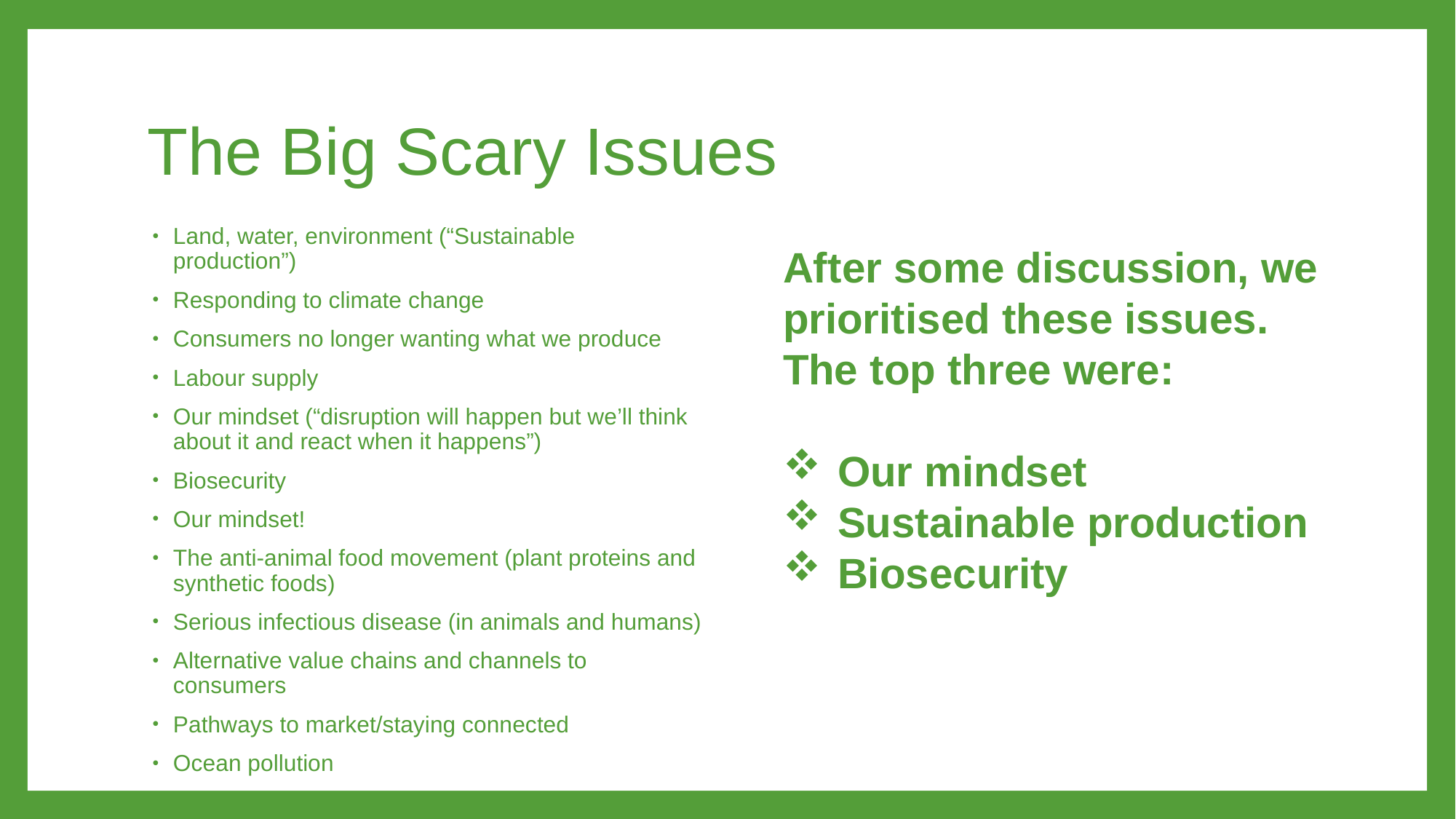

# The Big Scary Issues
Land, water, environment (“Sustainable production”)
Responding to climate change
Consumers no longer wanting what we produce
Labour supply
Our mindset (“disruption will happen but we’ll think about it and react when it happens”)
Biosecurity
Our mindset!
The anti-animal food movement (plant proteins and synthetic foods)
Serious infectious disease (in animals and humans)
Alternative value chains and channels to consumers
Pathways to market/staying connected
Ocean pollution

After some discussion, we prioritised these issues. The top three were:

Our mindset
Sustainable production
Biosecurity